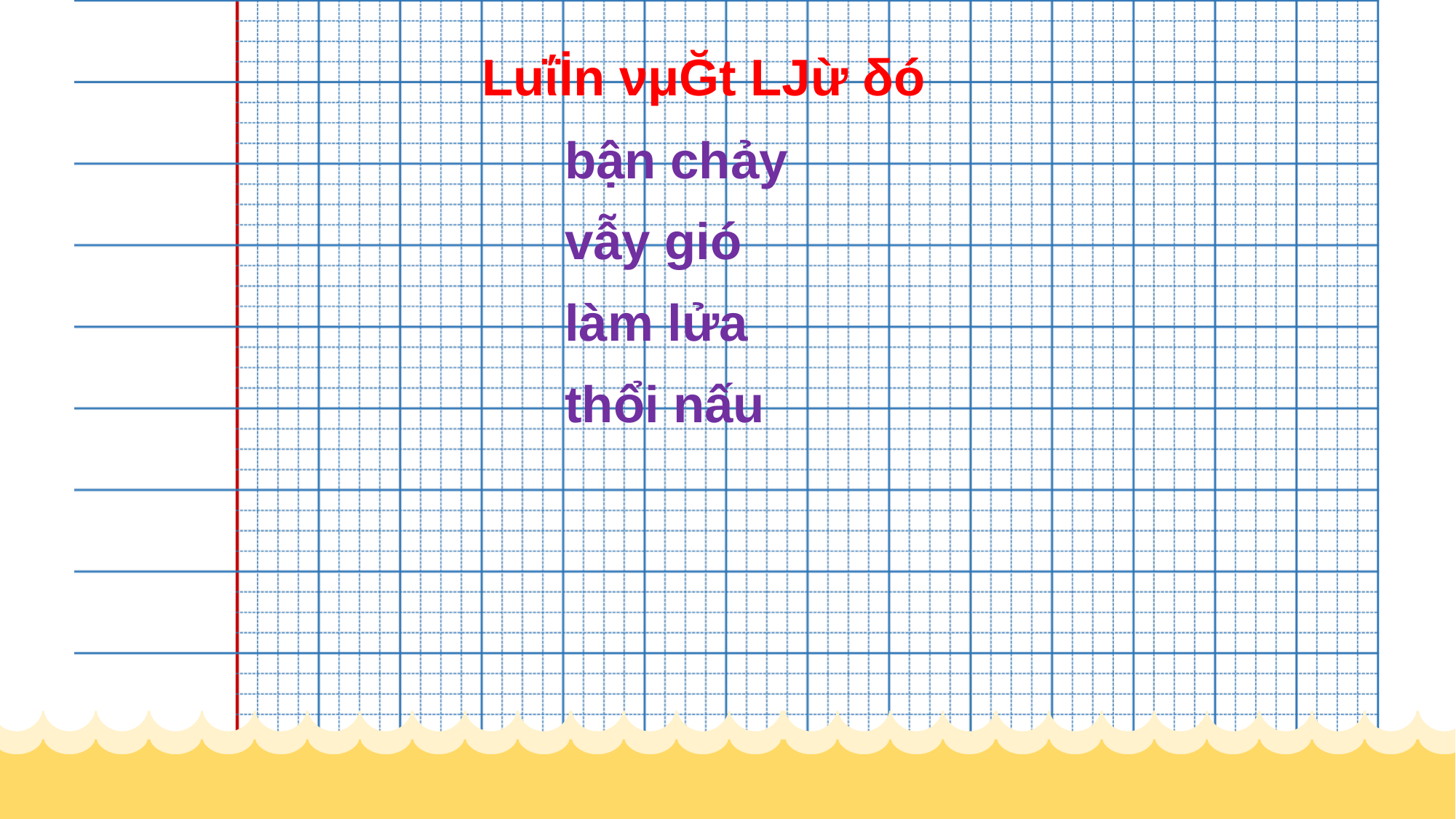

Luΐİn νμĞt Ǉừ δó
bận chảy
vẫy gió
làm lửa
thổi nấu